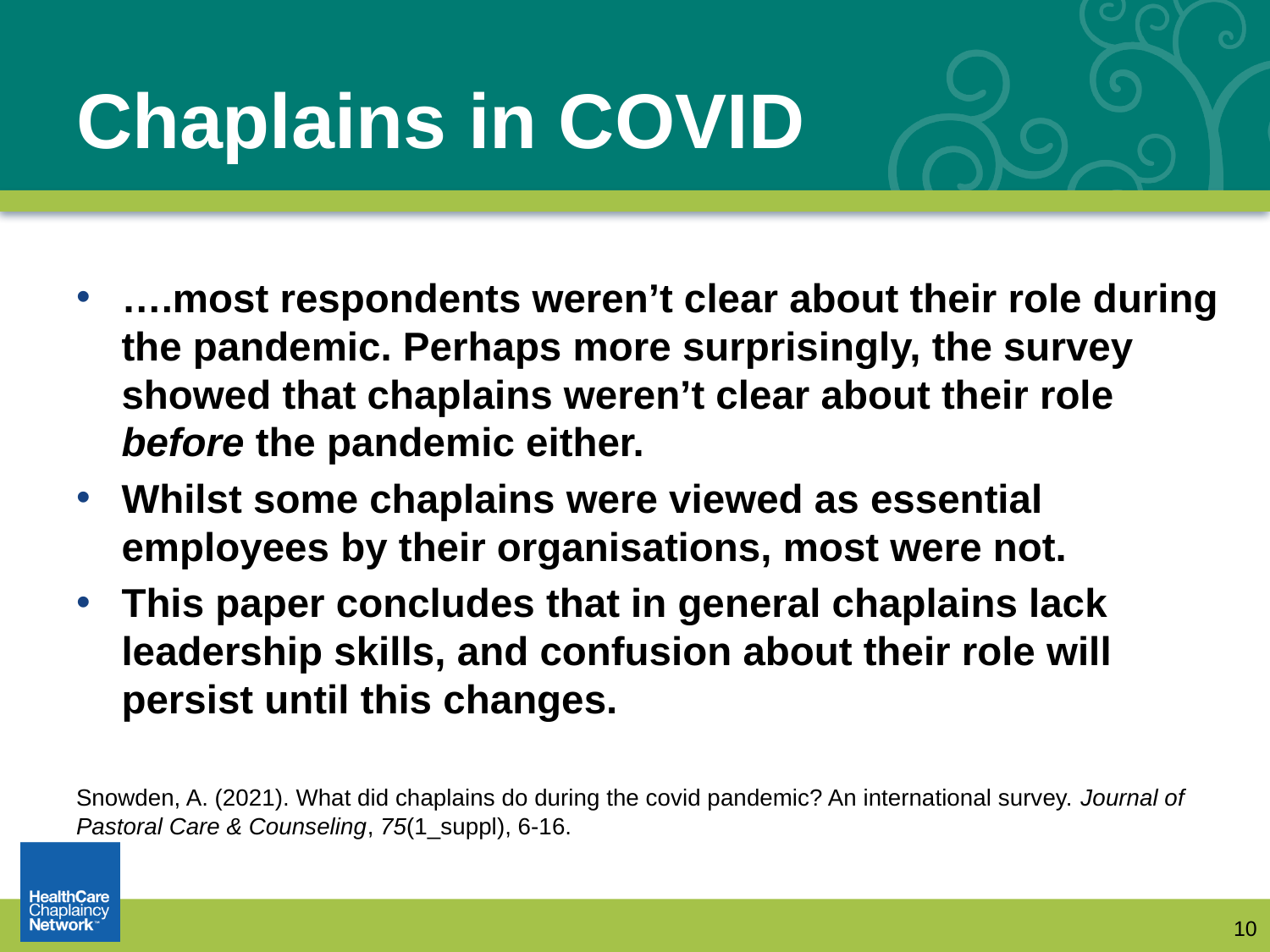

# Chaplains in COVID
….most respondents weren’t clear about their role during the pandemic. Perhaps more surprisingly, the survey showed that chaplains weren’t clear about their role before the pandemic either.
Whilst some chaplains were viewed as essential employees by their organisations, most were not.
This paper concludes that in general chaplains lack leadership skills, and confusion about their role will persist until this changes.

Snowden, A. (2021). What did chaplains do during the covid pandemic? An international survey. Journal of Pastoral Care & Counseling, 75(1_suppl), 6-16.